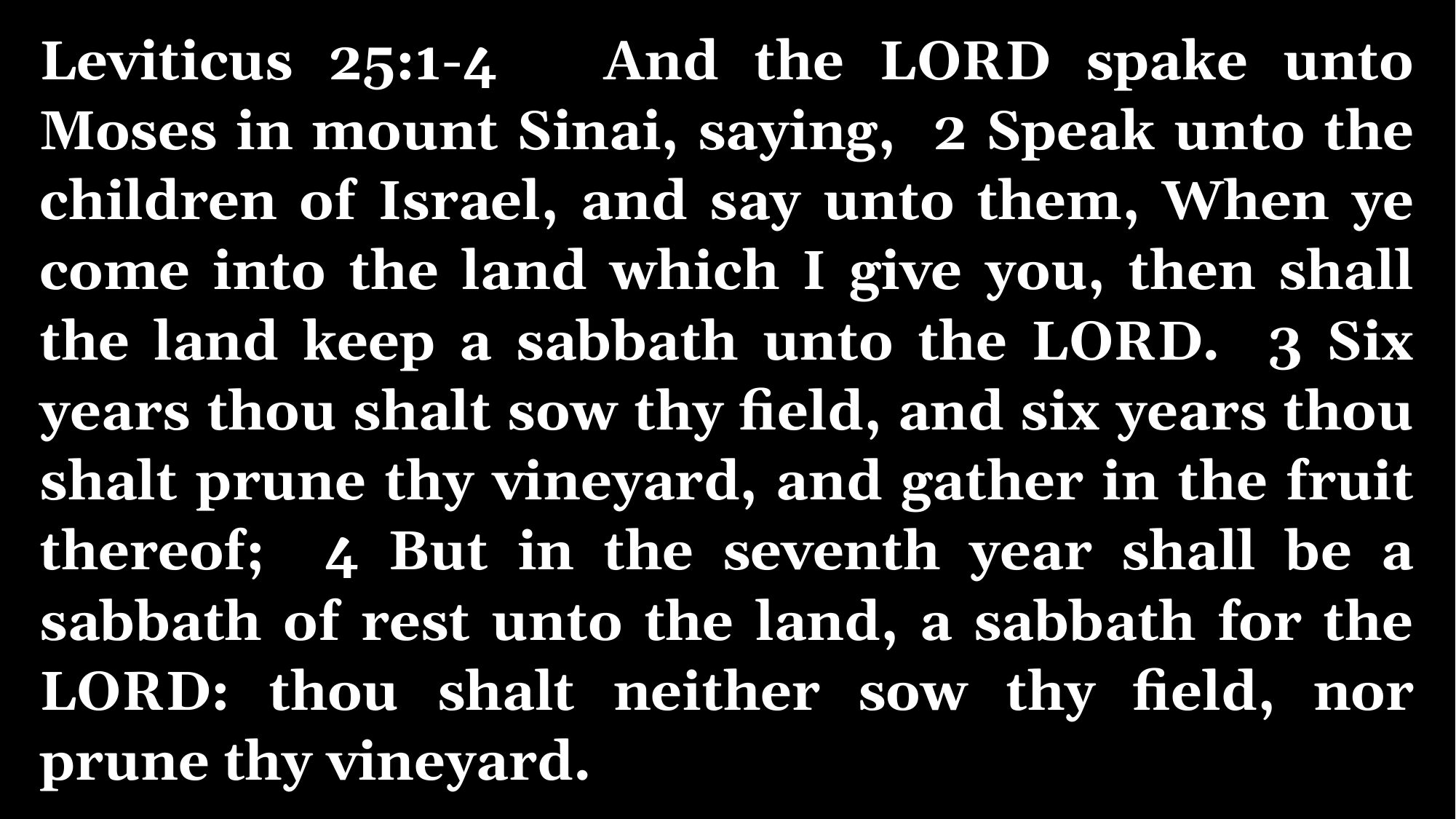

Leviticus 25:1-4   And the LORD spake unto Moses in mount Sinai, saying,  2 Speak unto the children of Israel, and say unto them, When ye come into the land which I give you, then shall the land keep a sabbath unto the LORD.  3 Six years thou shalt sow thy field, and six years thou shalt prune thy vineyard, and gather in the fruit thereof;  4 But in the seventh year shall be a sabbath of rest unto the land, a sabbath for the LORD: thou shalt neither sow thy field, nor prune thy vineyard.